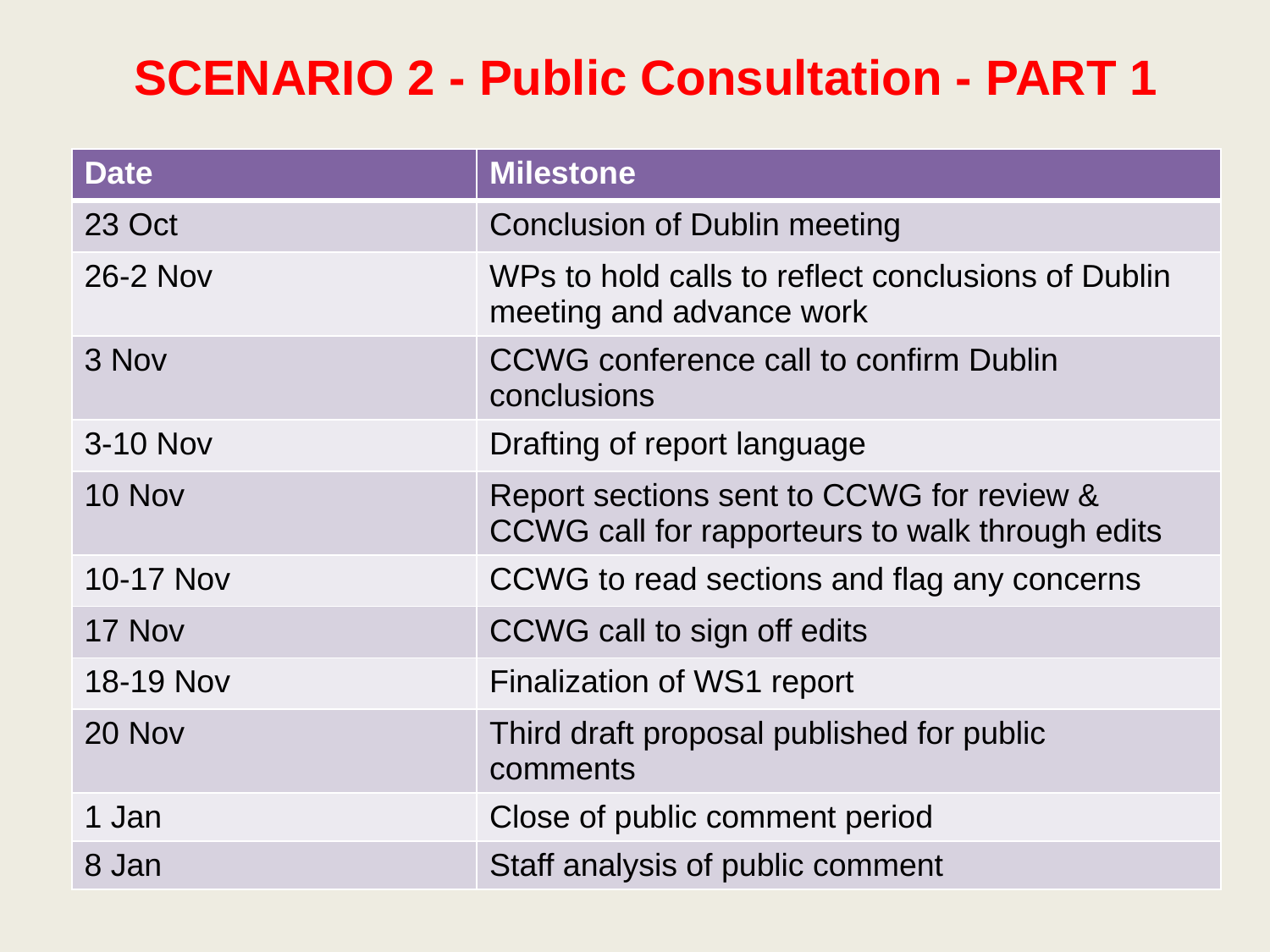

SCENARIO 2 - Public Consultation - PART 1
| Date | Milestone |
| --- | --- |
| 23 Oct | Conclusion of Dublin meeting |
| 26-2 Nov | WPs to hold calls to reflect conclusions of Dublin meeting and advance work |
| 3 Nov | CCWG conference call to confirm Dublin conclusions |
| 3-10 Nov | Drafting of report language |
| 10 Nov | Report sections sent to CCWG for review & CCWG call for rapporteurs to walk through edits |
| 10-17 Nov | CCWG to read sections and flag any concerns |
| 17 Nov | CCWG call to sign off edits |
| 18-19 Nov | Finalization of WS1 report |
| 20 Nov | Third draft proposal published for public comments |
| 1 Jan | Close of public comment period |
| 8 Jan | Staff analysis of public comment |